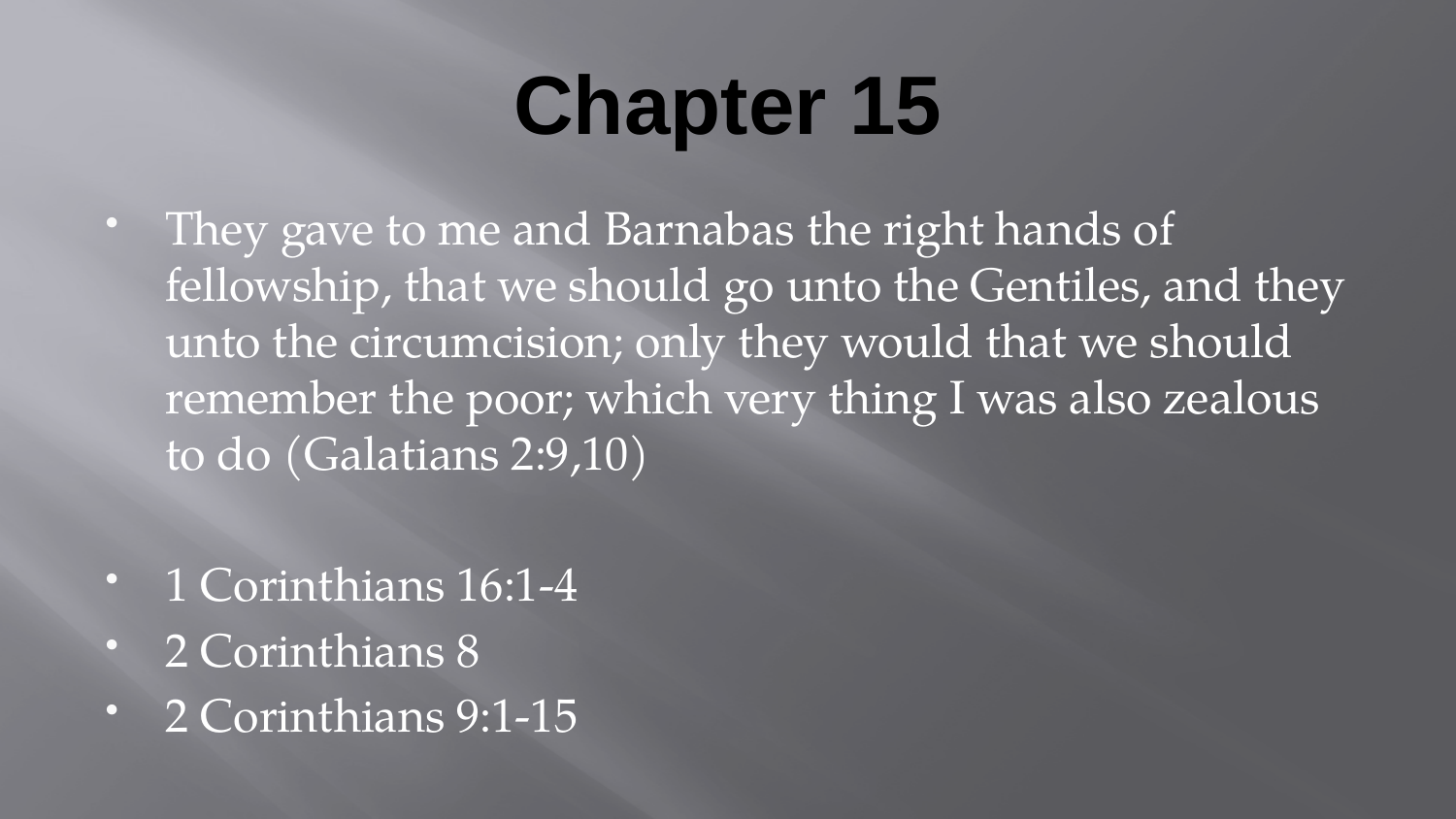

# Chapter 15
They gave to me and Barnabas the right hands of fellowship, that we should go unto the Gentiles, and they unto the circumcision; only they would that we should remember the poor; which very thing I was also zealous to do (Galatians 2:9,10)

1 Corinthians 16:1-4
2 Corinthians 8
2 Corinthians 9:1-15